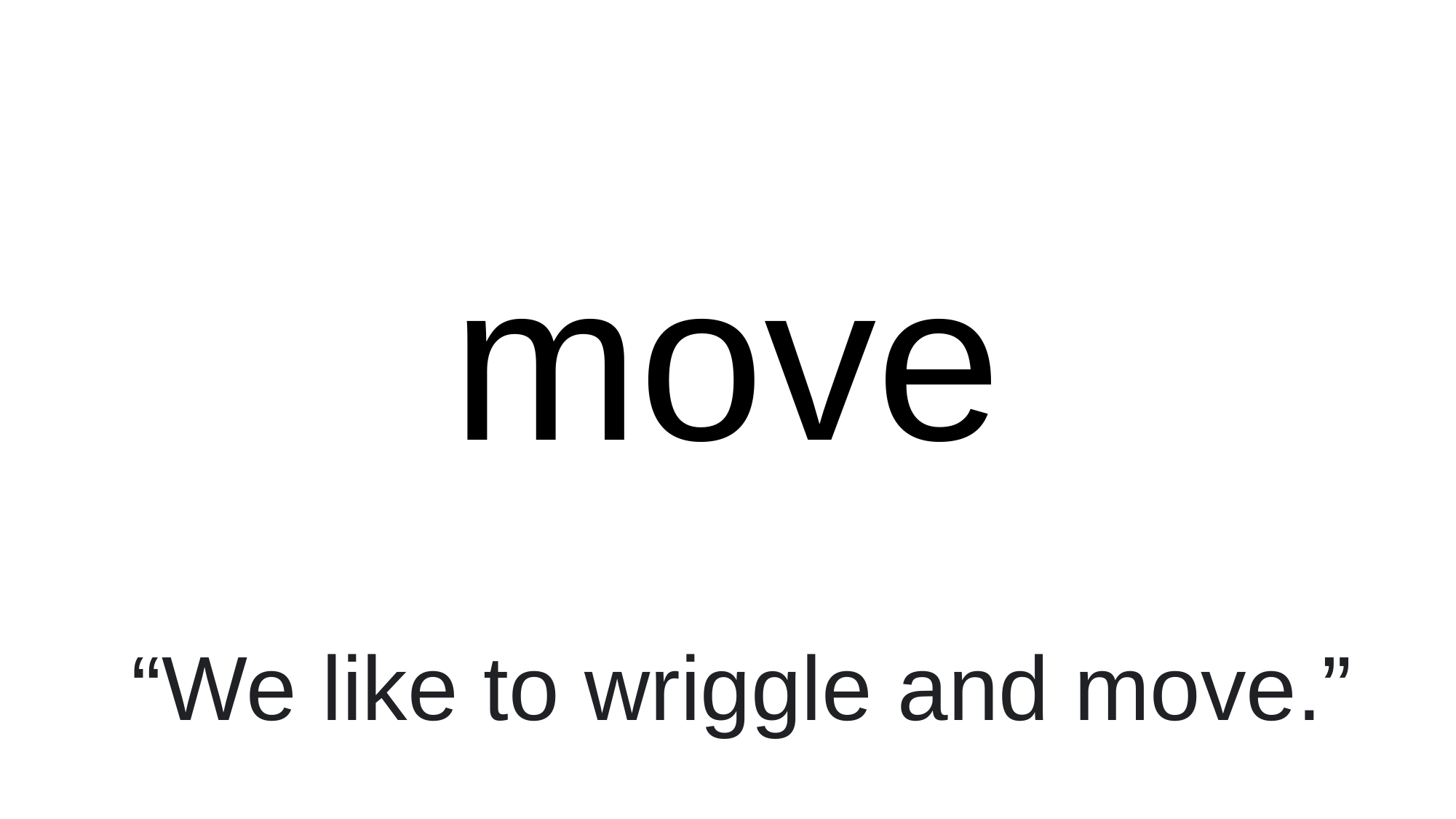

# move
“We like to wriggle and move.”